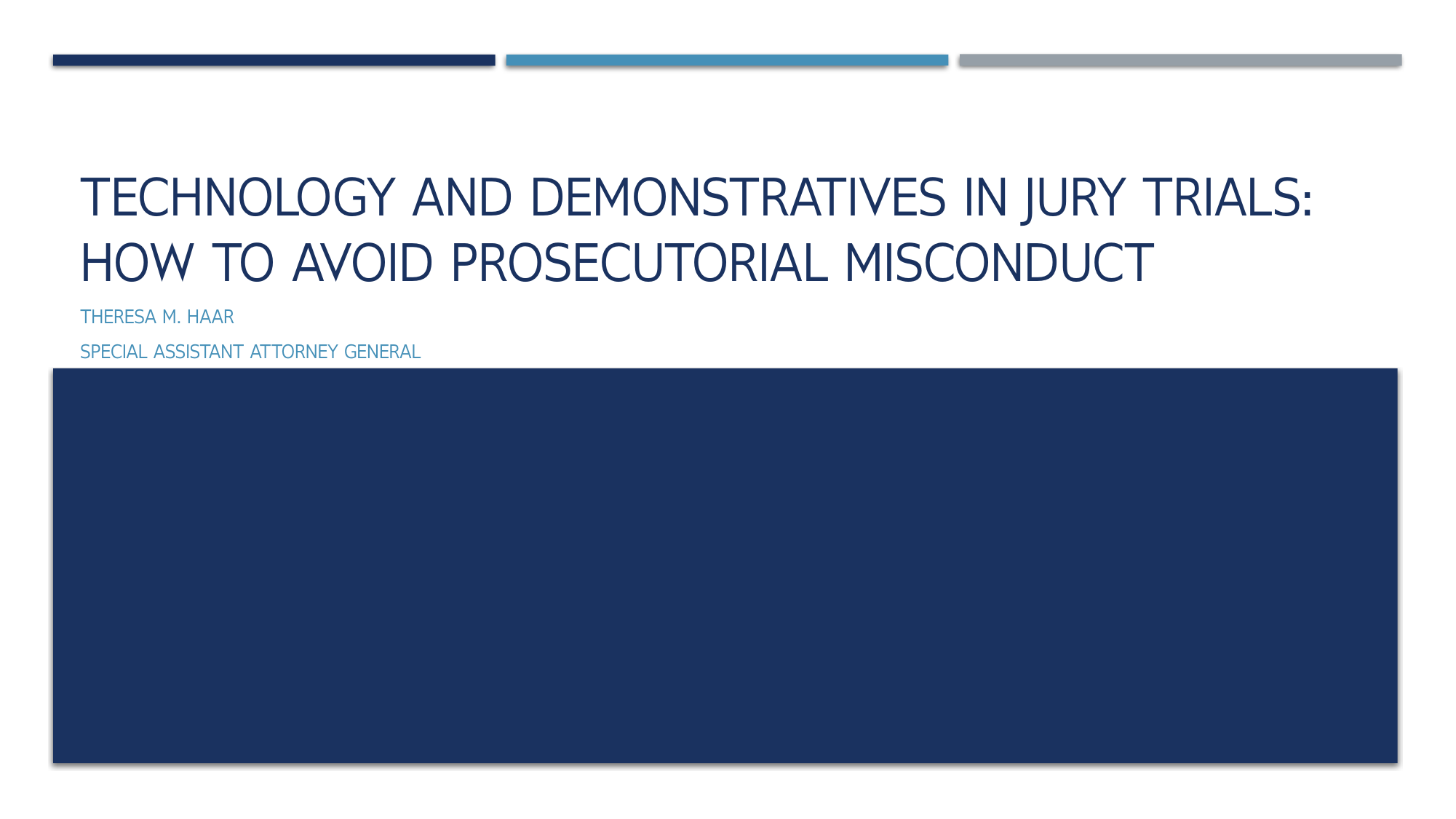

# Technology and demonstratives in jury trials: how to avoid prosecutorial misconduct
Theresa m. haar
Special assistant attorney general